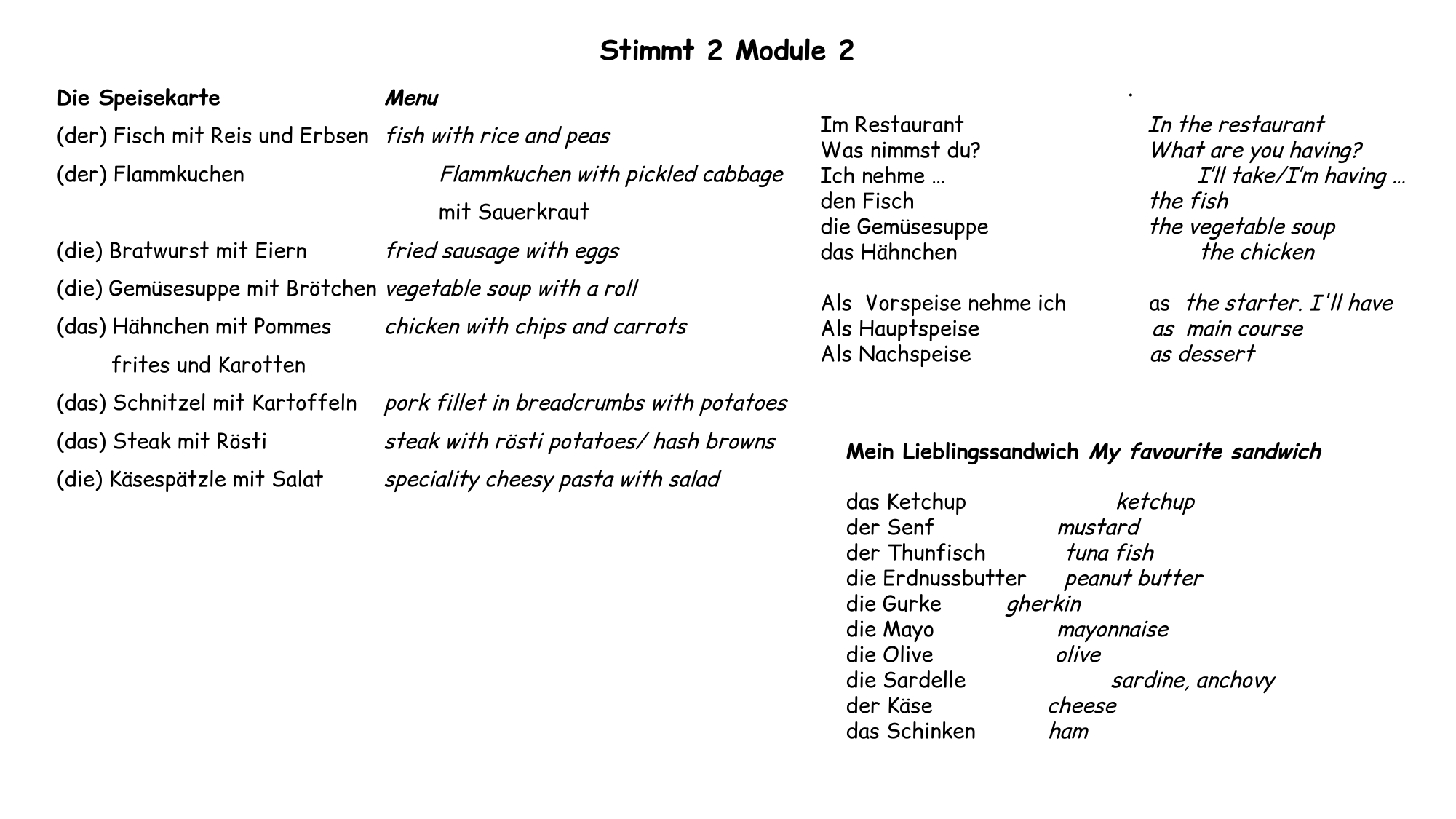

Stimmt 2 Module 2
Die Speisekarte 	Menu
(der) Fisch mit Reis und Erbsen	fish with rice and peas
(der) Flammkuchen	Flammkuchen with pickled cabbage
	mit Sauerkraut
(die) Bratwurst mit Eiern 	fried sausage with eggs
(die) Gemüsesuppe mit Brötchen	vegetable soup with a roll
(das) Hähnchen mit Pommes 	chicken with chips and carrots
	frites und Karotten
(das) Schnitzel mit Kartoffeln 	pork fillet in breadcrumbs with potatoes
(das) Steak mit Rösti 	steak with rösti potatoes/ hash browns
(die) Käsespätzle mit Salat	speciality cheesy pasta with salad
.
Im Restaurant 		In the restaurant
Was nimmst du? 		What are you having?
Ich nehme … 		   I’ll take/I’m having …
den Fisch 			the fish
die Gemüsesuppe 		the vegetable soup
das Hähnchen 		        the chicken

Als  Vorspeise nehme ich             as  the starter. I'll have
Als Hauptspeise                           as  main course
Als Nachspeise                            as dessert

Mein Lieblingssandwich My favourite sandwich

das Ketchup 	        ketchup
der Senf 	                mustard
der Thunfisch   	tuna fish
die Erdnussbutter 	peanut butter
die Gurke 	        gherkin
die Mayo 	                mayonnaise
die Olive 	           olive
die Sardelle 	     sardine, anchovy
der Käse                  cheese
das Schinken         ham